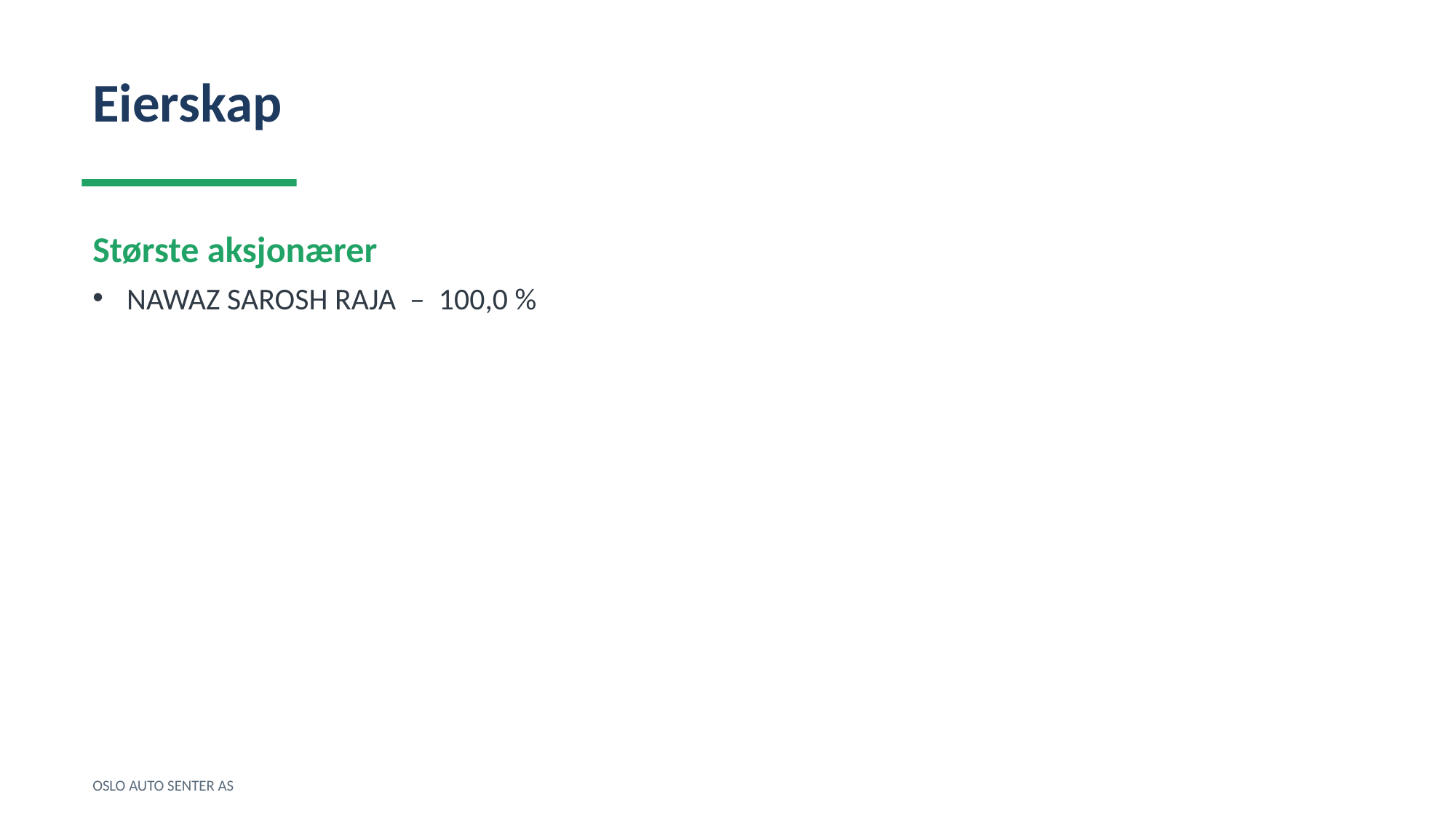

Eierskap

Største aksjonærer
NAWAZ SAROSH RAJA  –  100,0 %
OSLO AUTO SENTER AS